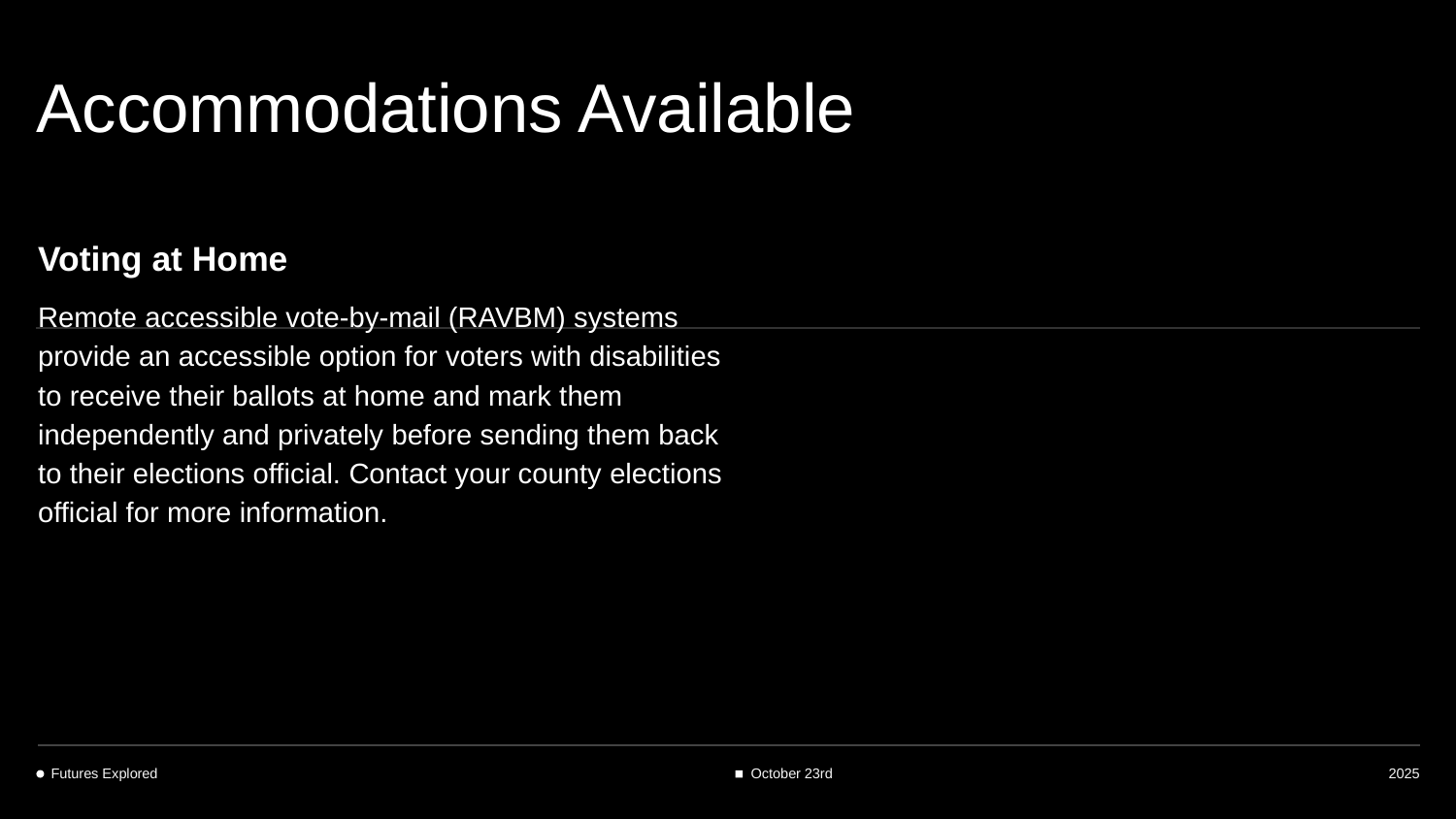

# Accommodations Available
Voting at Home
Remote accessible vote-by-mail (RAVBM) systems provide an accessible option for voters with disabilities to receive their ballots at home and mark them independently and privately before sending them back to their elections official. Contact your county elections official for more information.
Futures Explored
October 23rd
2025